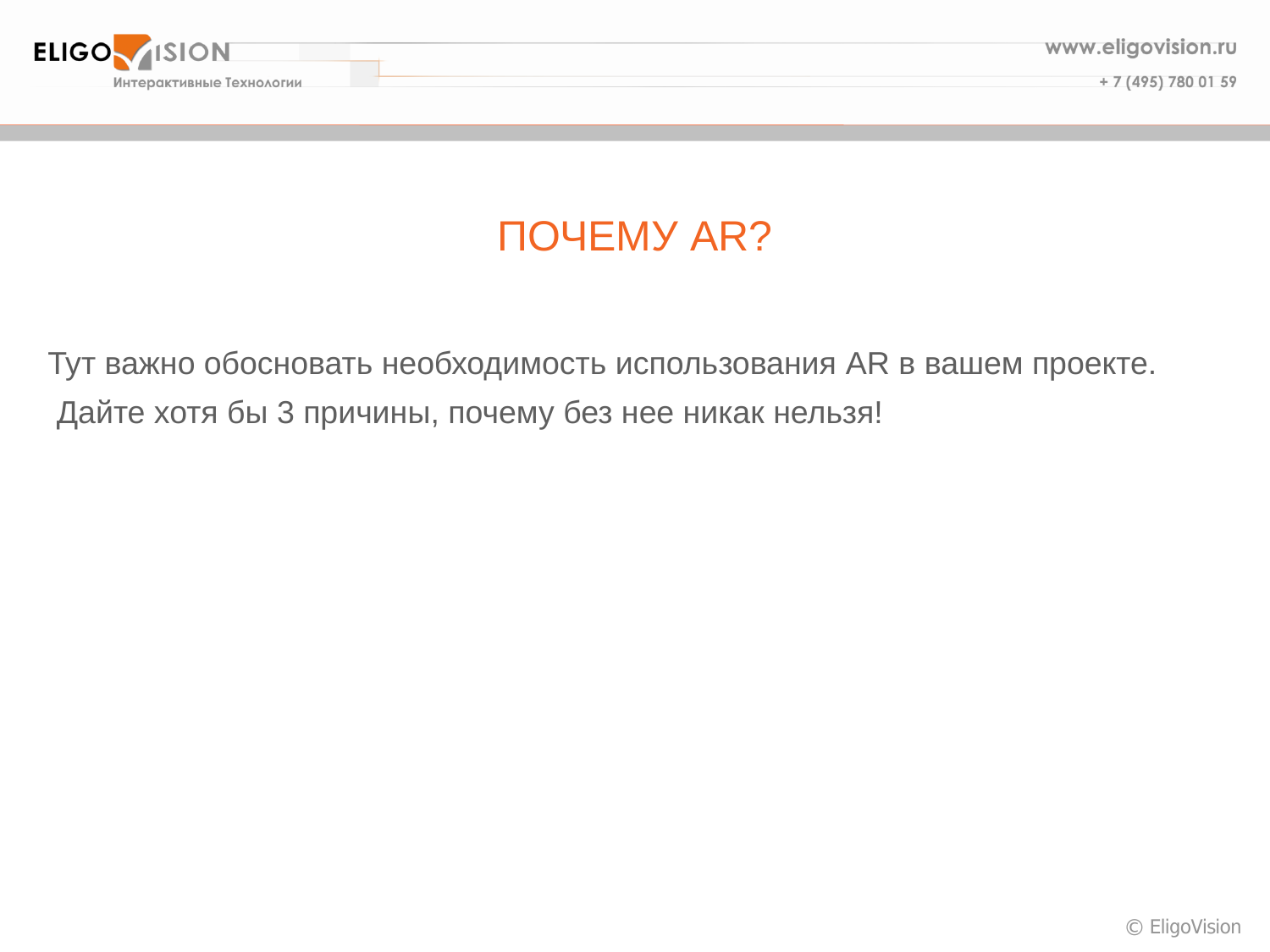

ПОЧЕМУ AR?
Тут важно обосновать необходимость использования AR в вашем проекте.
 Дайте хотя бы 3 причины, почему без нее никак нельзя!